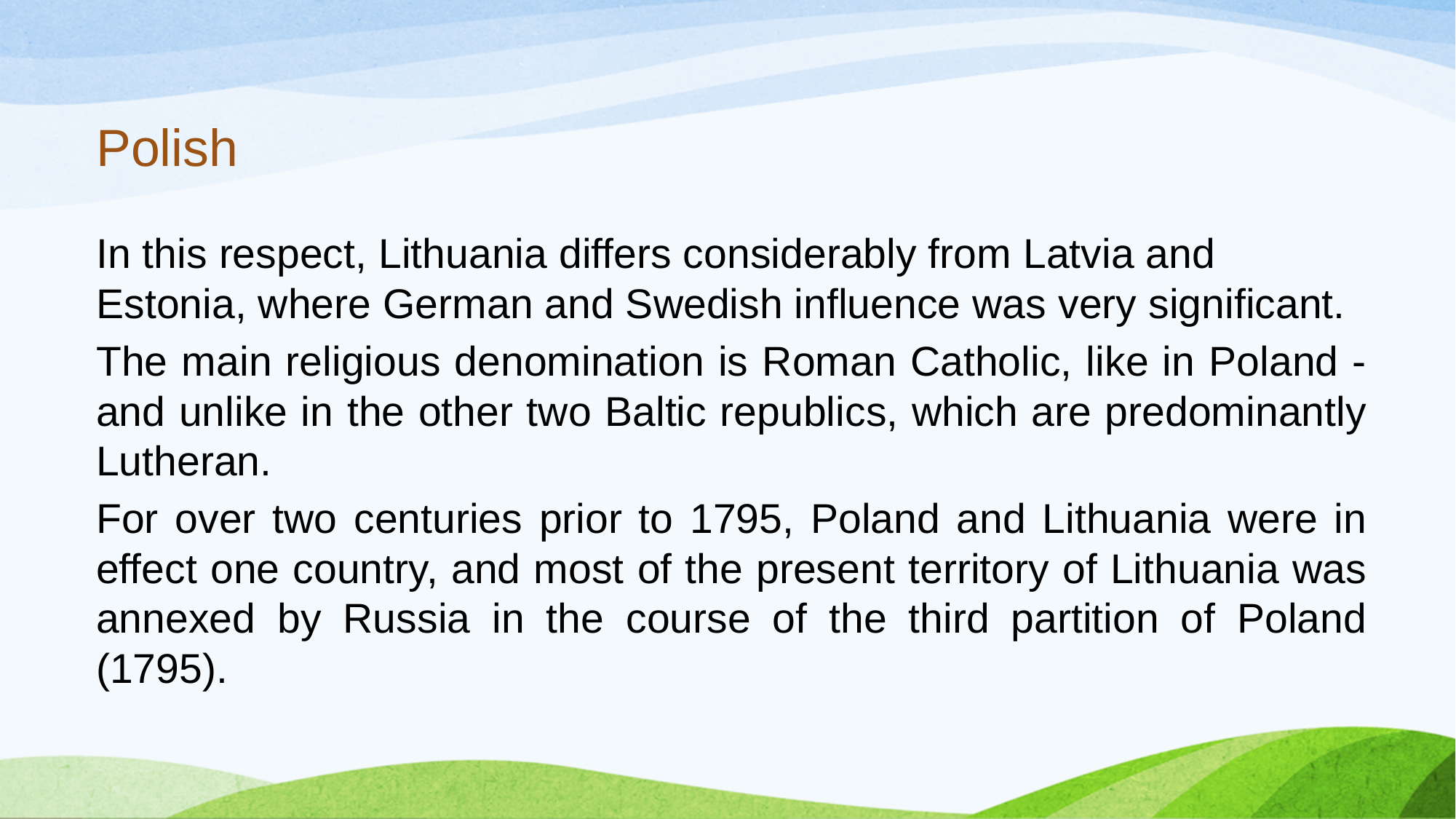

Polish
In this respect, Lithuania differs considerably from Latvia and Estonia, where German and Swedish influence was very significant.
The main religious denomination is Roman Catholic, like in Poland - and unlike in the other two Baltic republics, which are predominantly Lutheran.
For over two centuries prior to 1795, Poland and Lithuania were in effect one country, and most of the present territory of Lithuania was annexed by Russia in the course of the third partition of Poland (1795).